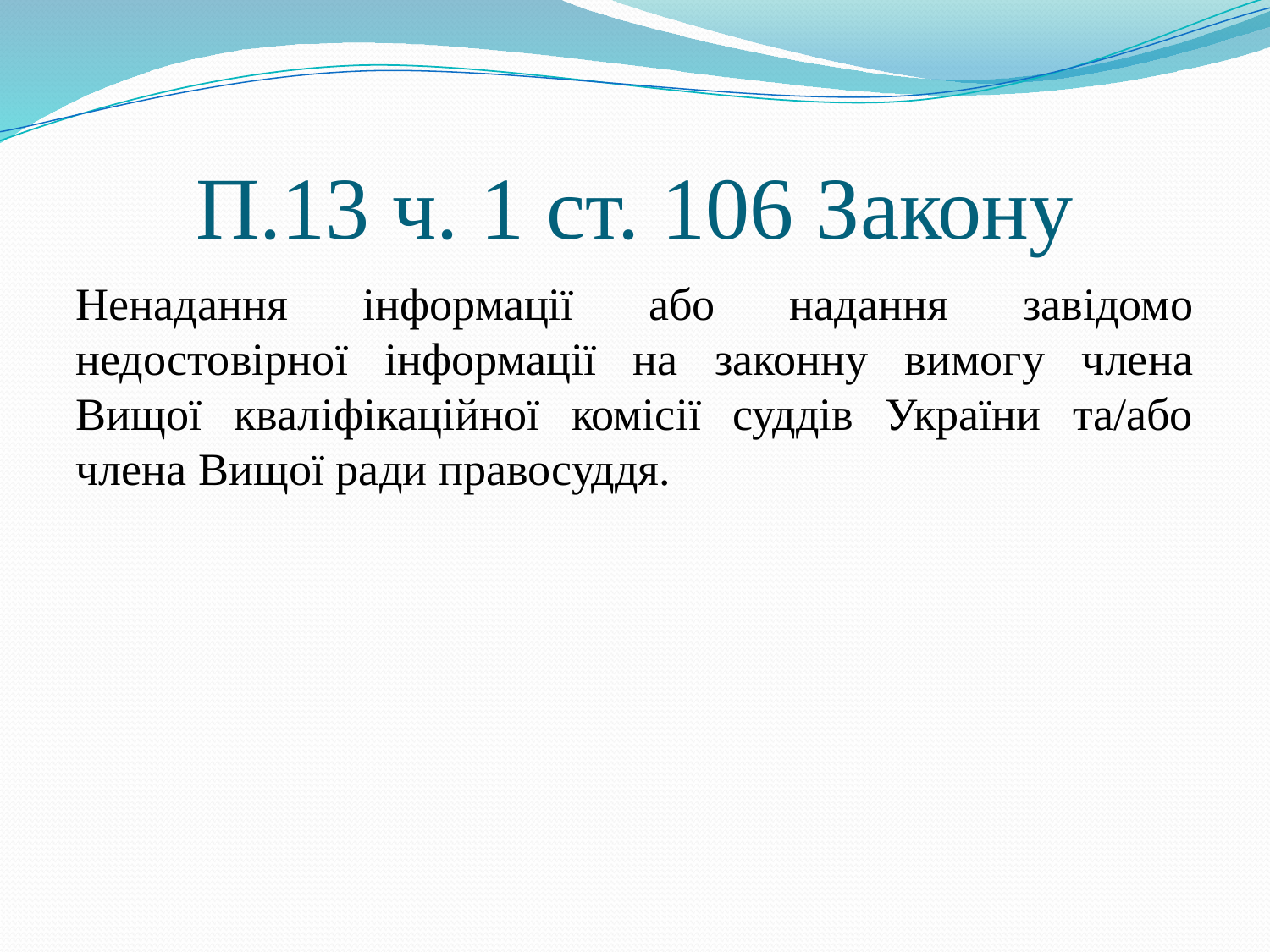

# П.13 ч. 1 ст. 106 Закону
Ненадання інформації або надання завідомо недостовірної інформації на законну вимогу члена Вищої кваліфікаційної комісії суддів України та/або члена Вищої ради правосуддя.